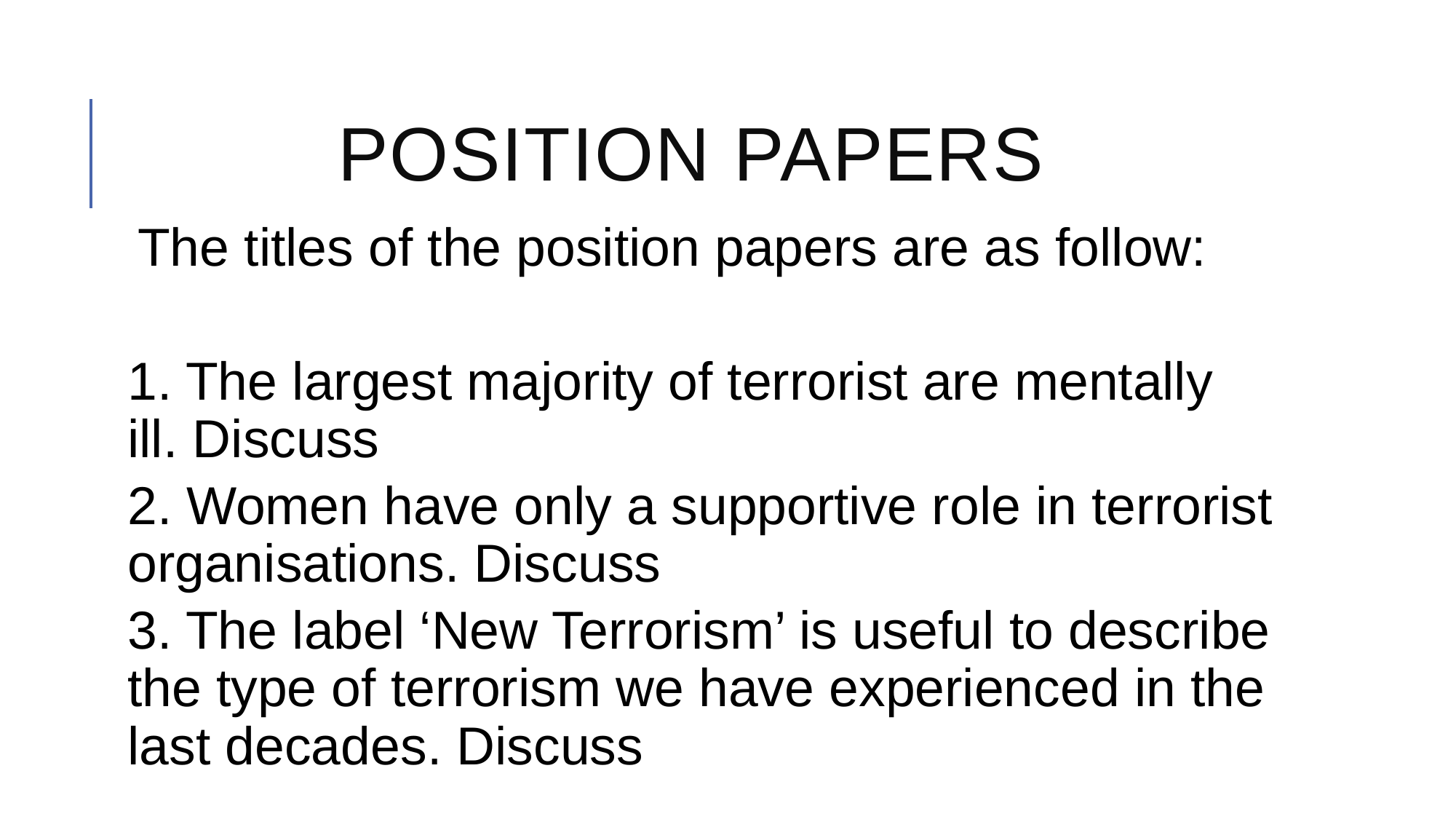

# Position papers
The titles of the position papers are as follow:

1. The largest majority of terrorist are mentally ill. Discuss
2. Women have only a supportive role in terrorist organisations. Discuss
3. The label ‘New Terrorism’ is useful to describe the type of terrorism we have experienced in the last decades. Discuss